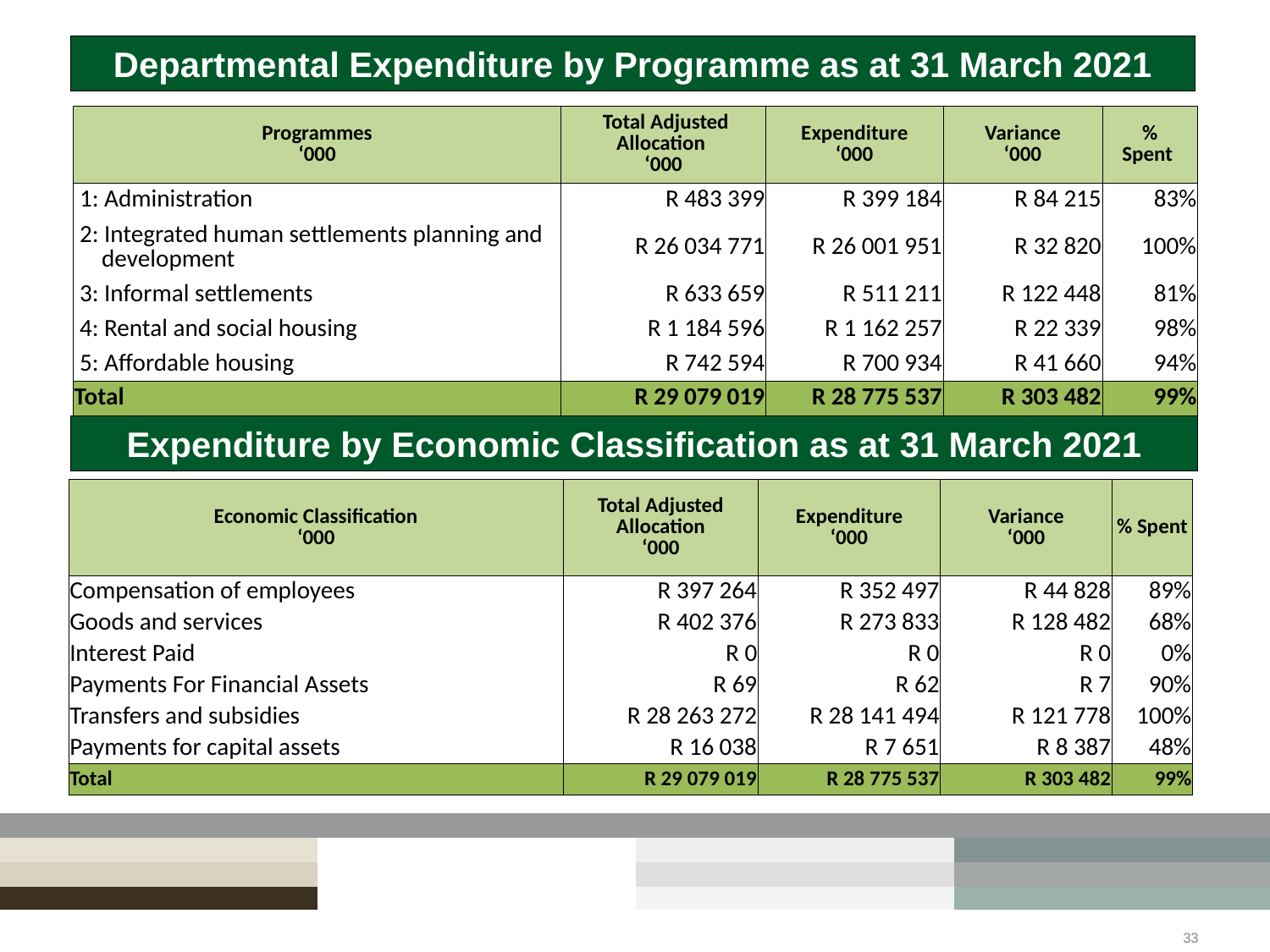

Departmental Expenditure by Programme as at 31 March 2021
| Programmes ‘000 | Total Adjusted Allocation ‘000 | Expenditure ‘000 | Variance ‘000 | % Spent |
| --- | --- | --- | --- | --- |
| 1: Administration | R 483 399 | R 399 184 | R 84 215 | 83% |
| 2: Integrated human settlements planning and development | R 26 034 771 | R 26 001 951 | R 32 820 | 100% |
| 3: Informal settlements | R 633 659 | R 511 211 | R 122 448 | 81% |
| 4: Rental and social housing | R 1 184 596 | R 1 162 257 | R 22 339 | 98% |
| 5: Affordable housing | R 742 594 | R 700 934 | R 41 660 | 94% |
| Total | R 29 079 019 | R 28 775 537 | R 303 482 | 99% |

Expenditure by Economic Classification as at 31 March 2021
| Economic Classification ‘000 | Total Adjusted Allocation ‘000 | Expenditure ‘000 | Variance ‘000 | % Spent |
| --- | --- | --- | --- | --- |
| Compensation of employees | R 397 264 | R 352 497 | R 44 828 | 89% |
| Goods and services | R 402 376 | R 273 833 | R 128 482 | 68% |
| Interest Paid | R 0 | R 0 | R 0 | 0% |
| Payments For Financial Assets | R 69 | R 62 | R 7 | 90% |
| Transfers and subsidies | R 28 263 272 | R 28 141 494 | R 121 778 | 100% |
| Payments for capital assets | R 16 038 | R 7 651 | R 8 387 | 48% |
| Total | R 29 079 019 | R 28 775 537 | R 303 482 | 99% |
33